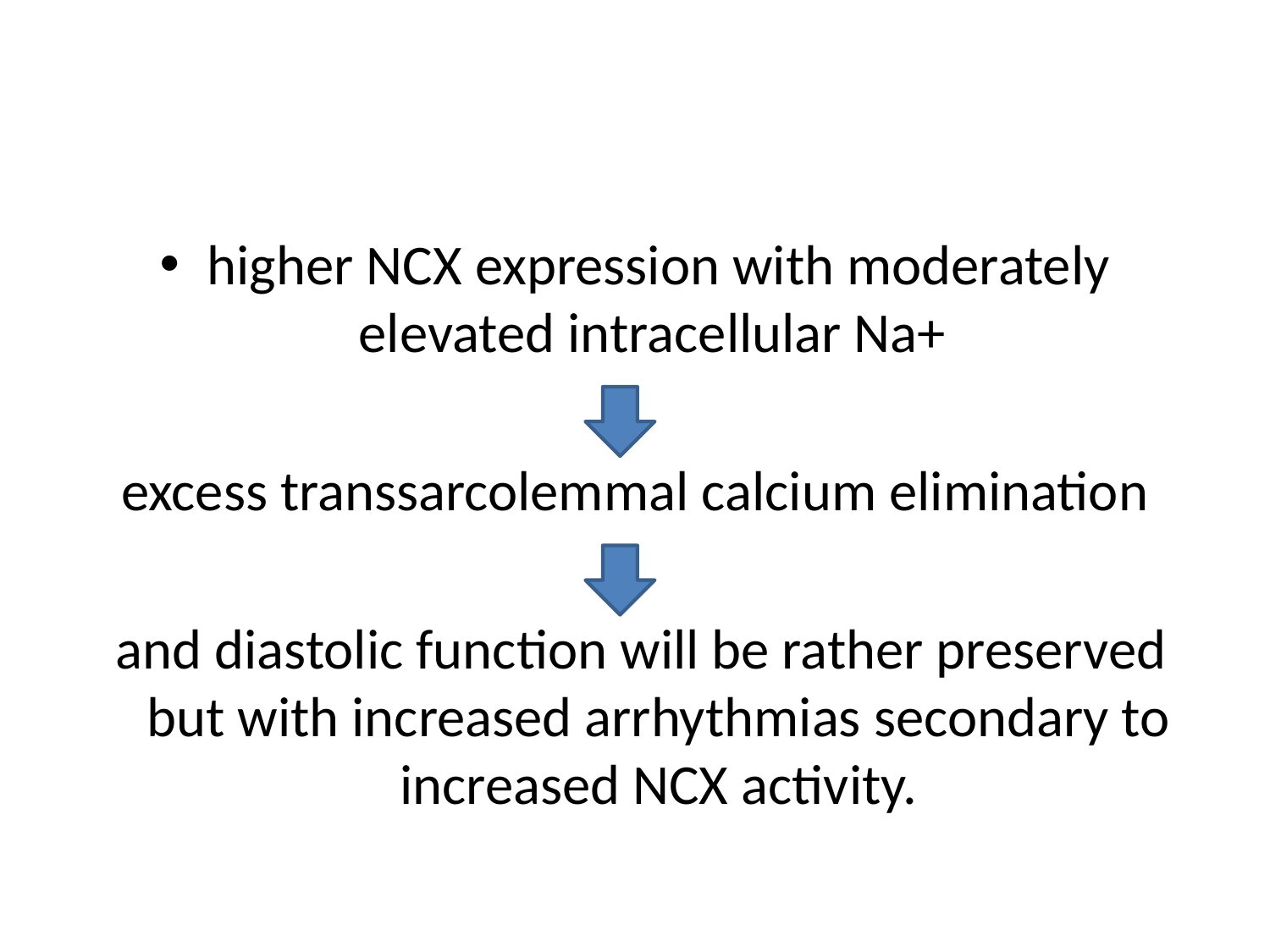

higher NCX expression with moderately elevated intracellular Na+

excess transsarcolemmal calcium elimination

 and diastolic function will be rather preserved but with increased arrhythmias secondary to increased NCX activity.